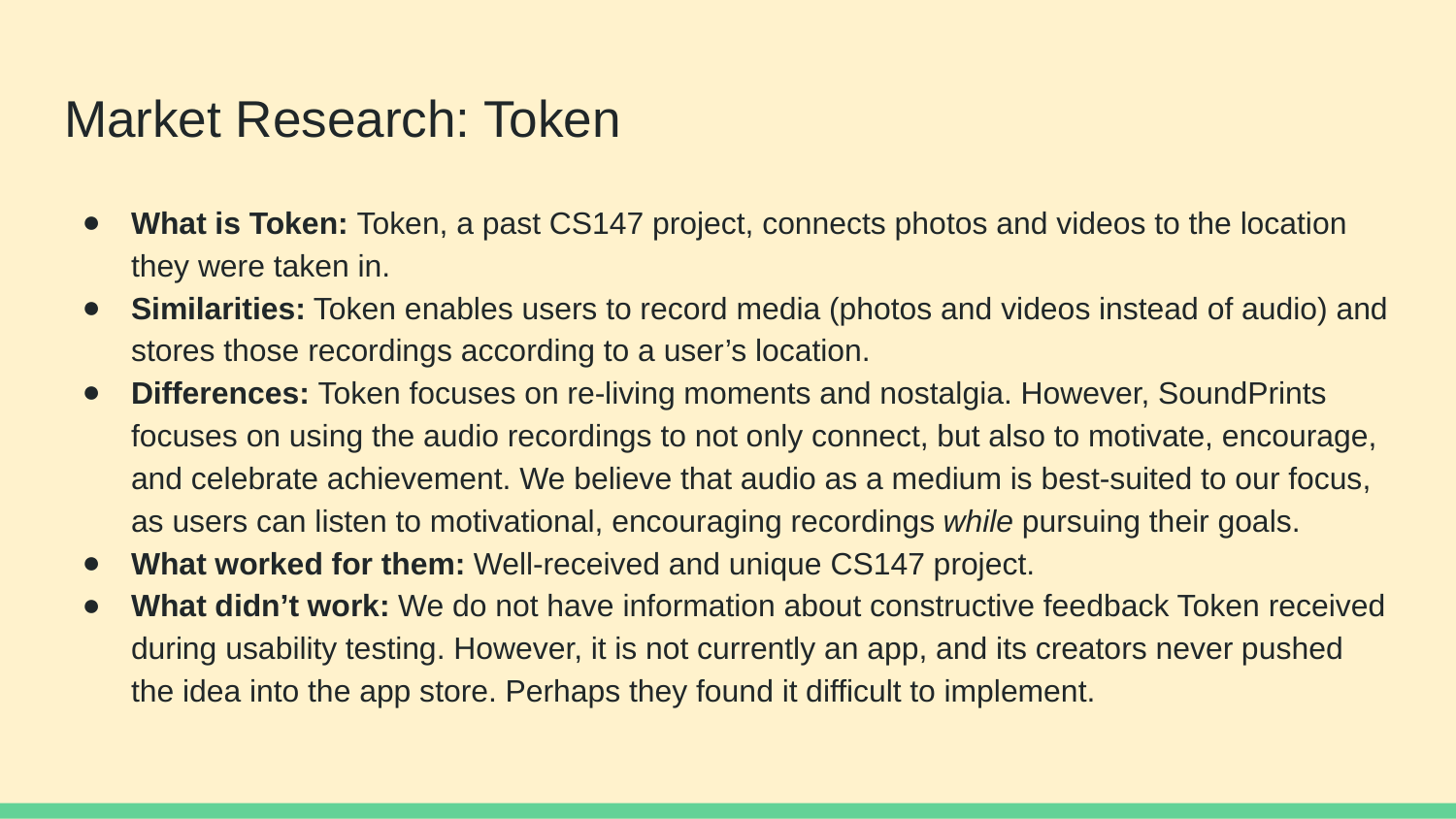

# Market Research: Token
What is Token: Token, a past CS147 project, connects photos and videos to the location they were taken in.
Similarities: Token enables users to record media (photos and videos instead of audio) and stores those recordings according to a user’s location.
Differences: Token focuses on re-living moments and nostalgia. However, SoundPrints focuses on using the audio recordings to not only connect, but also to motivate, encourage, and celebrate achievement. We believe that audio as a medium is best-suited to our focus, as users can listen to motivational, encouraging recordings while pursuing their goals.
What worked for them: Well-received and unique CS147 project.
What didn’t work: We do not have information about constructive feedback Token received during usability testing. However, it is not currently an app, and its creators never pushed the idea into the app store. Perhaps they found it difficult to implement.